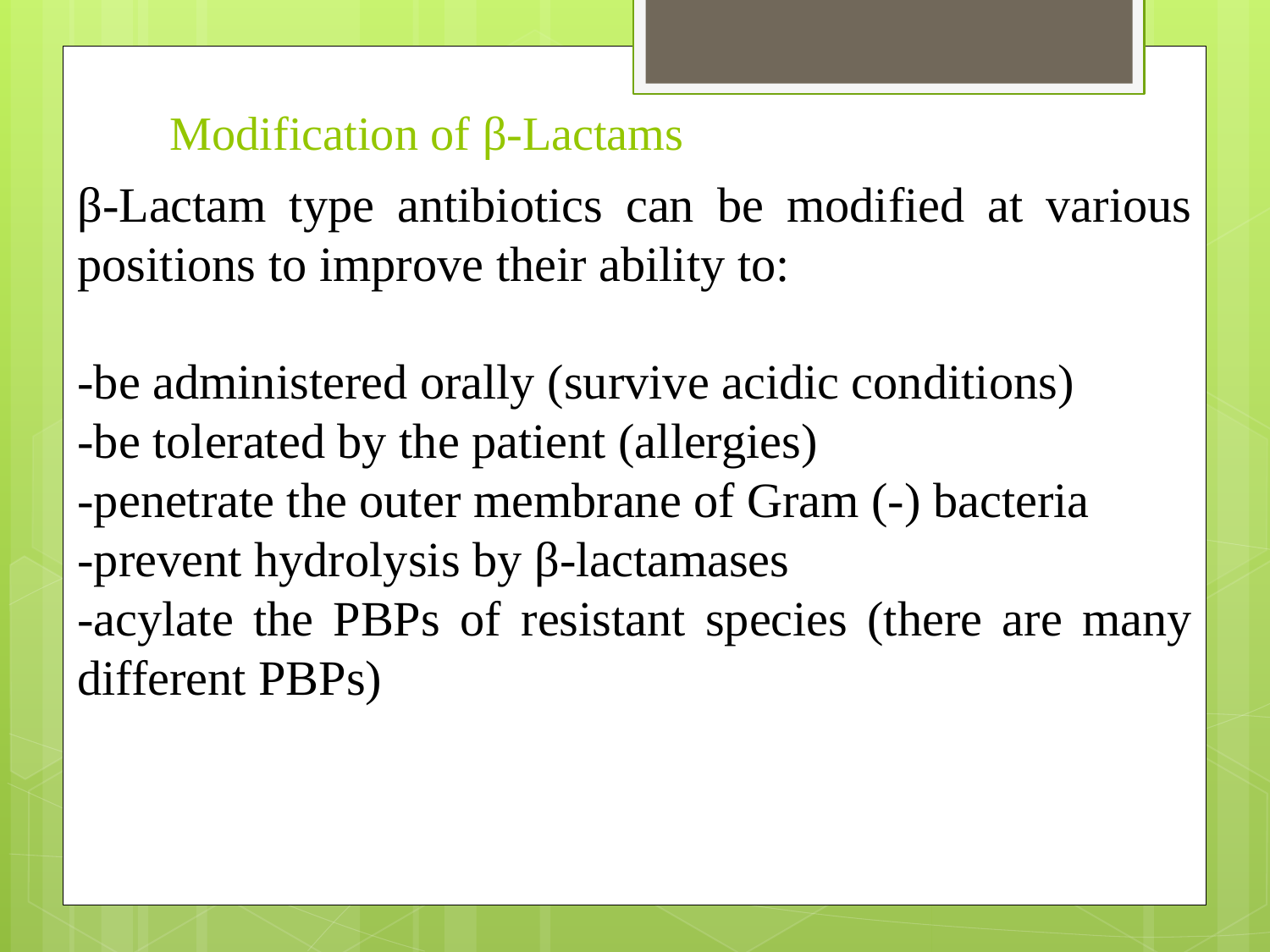

# Modification of β-Lactams
β-Lactam type antibiotics can be modified at various positions to improve their ability to:

-be administered orally (survive acidic conditions)
-be tolerated by the patient (allergies)
-penetrate the outer membrane of Gram (-) bacteria
-prevent hydrolysis by β-lactamases
-acylate the PBPs of resistant species (there are many different PBPs)